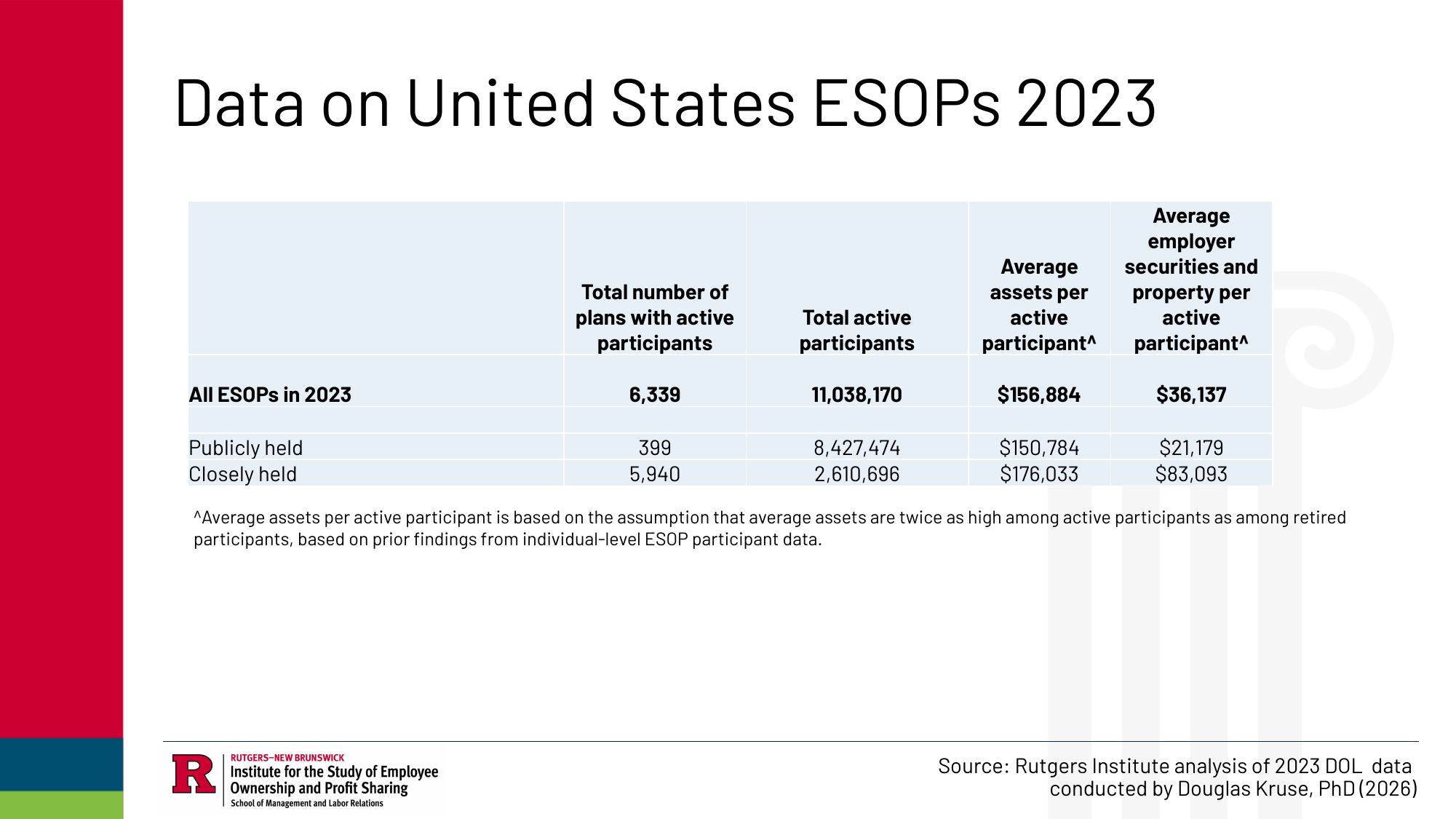

# Data on United States ESOPs 2023
|  | Total number of plans with active participants | Total active participants | Average assets per active participant^ | Average employer securities and property per active participant^ |
| --- | --- | --- | --- | --- |
| All ESOPs in 2023 | 6,339 | 11,038,170 | $156,884 | $36,137 |
|  |  |  |  |  |
| Publicly held | 399 | 8,427,474 | $150,784 | $21,179 |
| Closely held | 5,940 | 2,610,696 | $176,033 | $83,093 |
^Average assets per active participant is based on the assumption that average assets are twice as high among active participants as among retired participants, based on prior findings from individual-level ESOP participant data.
Source: Rutgers Institute analysis of 2023 DOL  data
conducted by Douglas Kruse, PhD (2026)